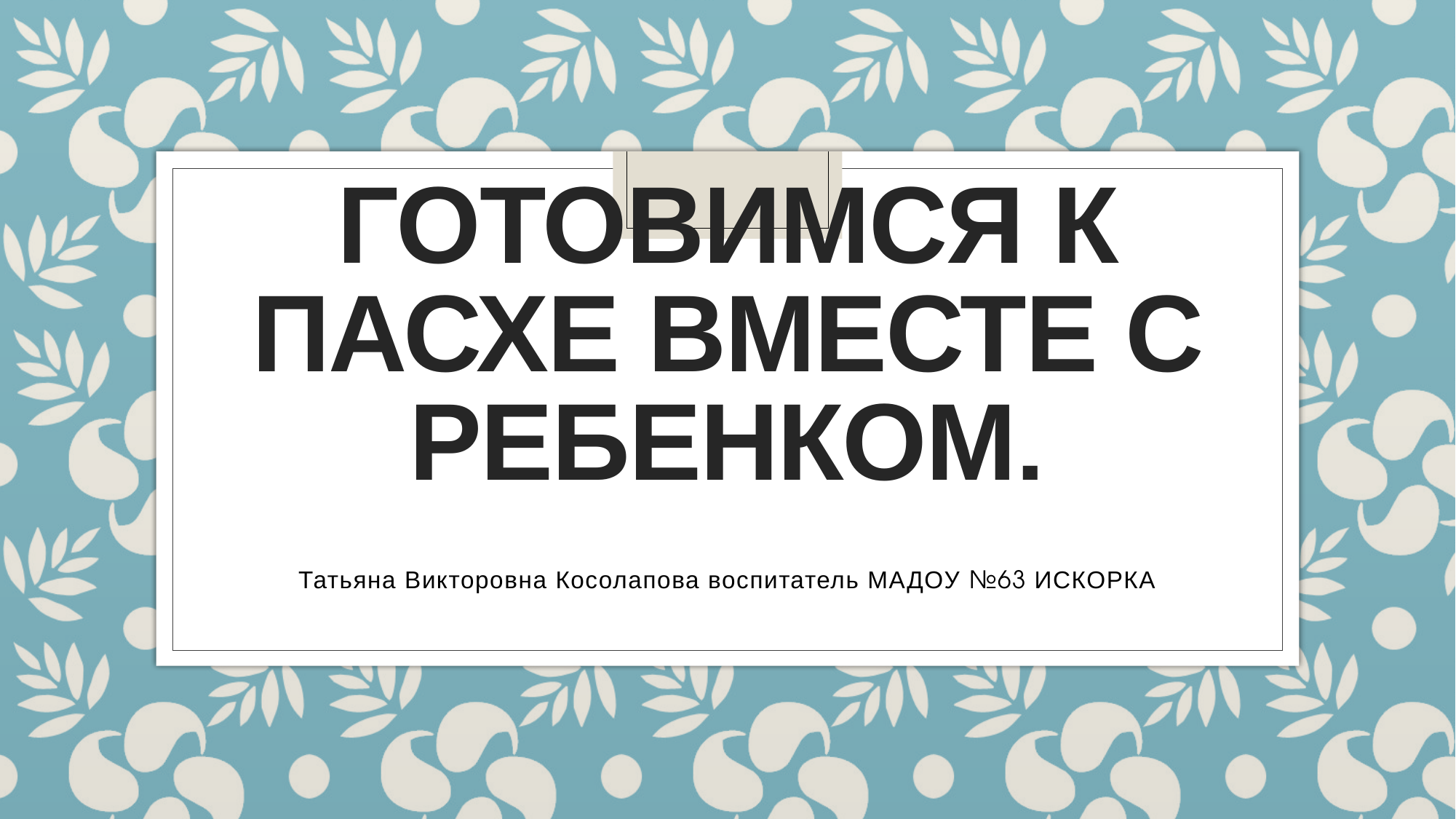

# ГОТОВИМСЯ К ПАСХЕ ВМЕСТЕ С РЕБЕНКОМ.
Татьяна Викторовна Косолапова воспитатель МАДОУ №63 ИСКОРКА